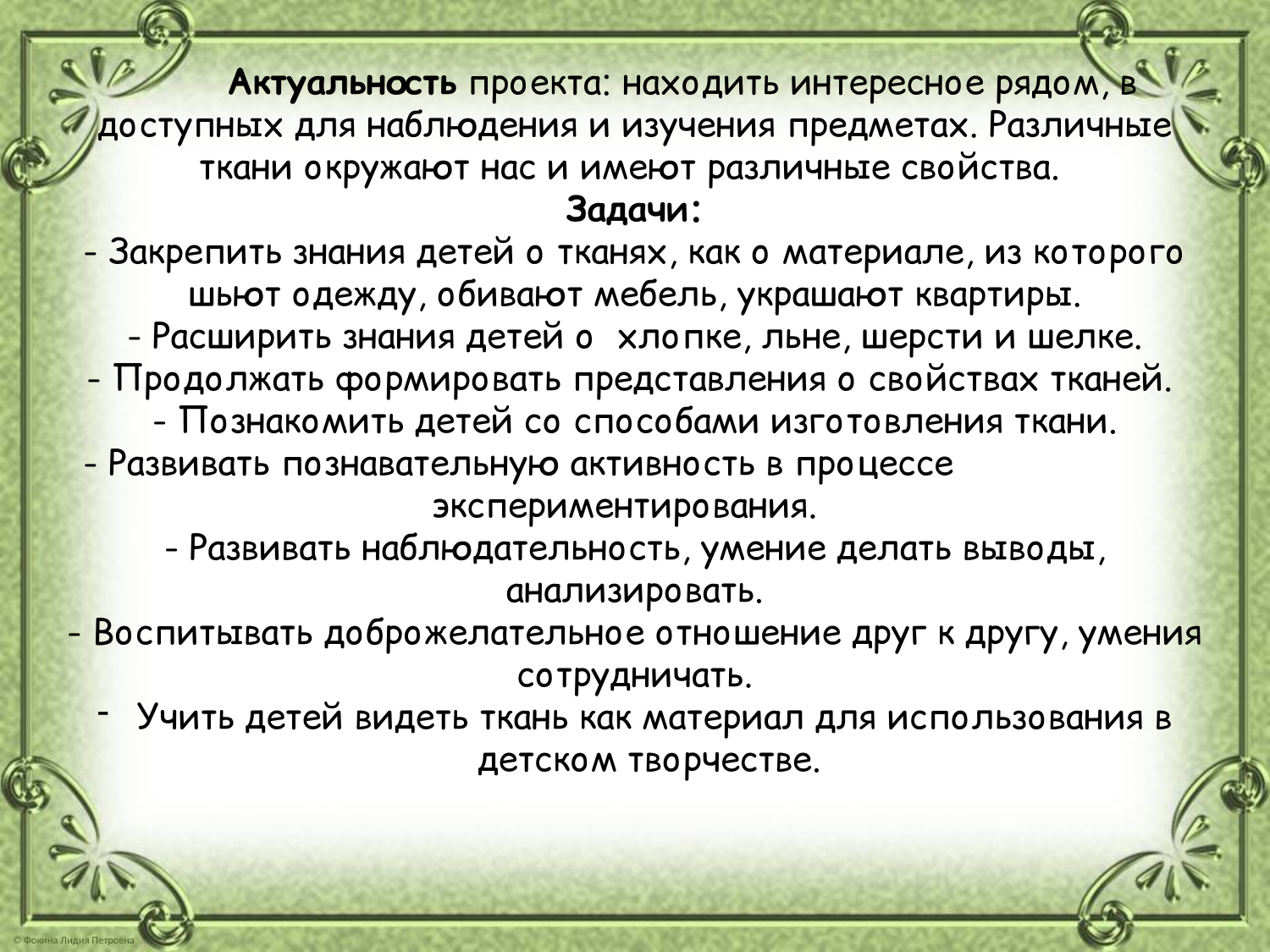

Актуальность проекта: находить интересное рядом, в доступных для наблюдения и изучения предметах. Различные ткани окружают нас и имеют различные свойства.
Задачи:
- Закрепить знания детей о тканях, как о материале, из которого шьют одежду, обивают мебель, украшают квартиры.
- Расширить знания детей о  хлопке, льне, шерсти и шелке.
- Продолжать формировать представления о свойствах тканей.
- Познакомить детей со способами изготовления ткани.
- Развивать познавательную активность в процессе                       экспериментирования.
- Развивать наблюдательность, умение делать выводы, анализировать.
- Воспитывать доброжелательное отношение друг к другу, умения сотрудничать.
Учить детей видеть ткань как материал для использования в детском творчестве.